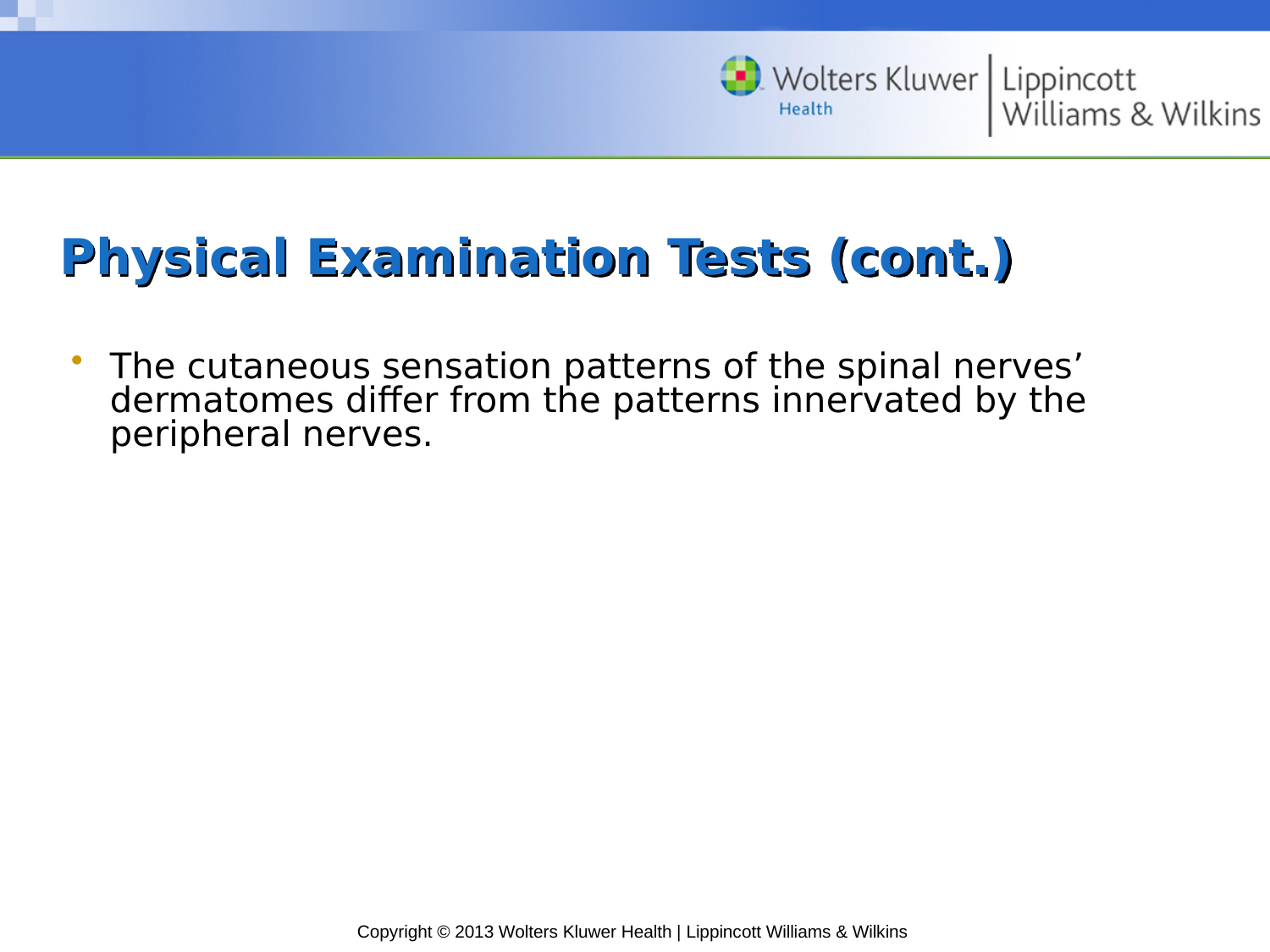

# Physical Examination Tests (cont.)
The cutaneous sensation patterns of the spinal nerves’ dermatomes differ from the patterns innervated by the peripheral nerves.